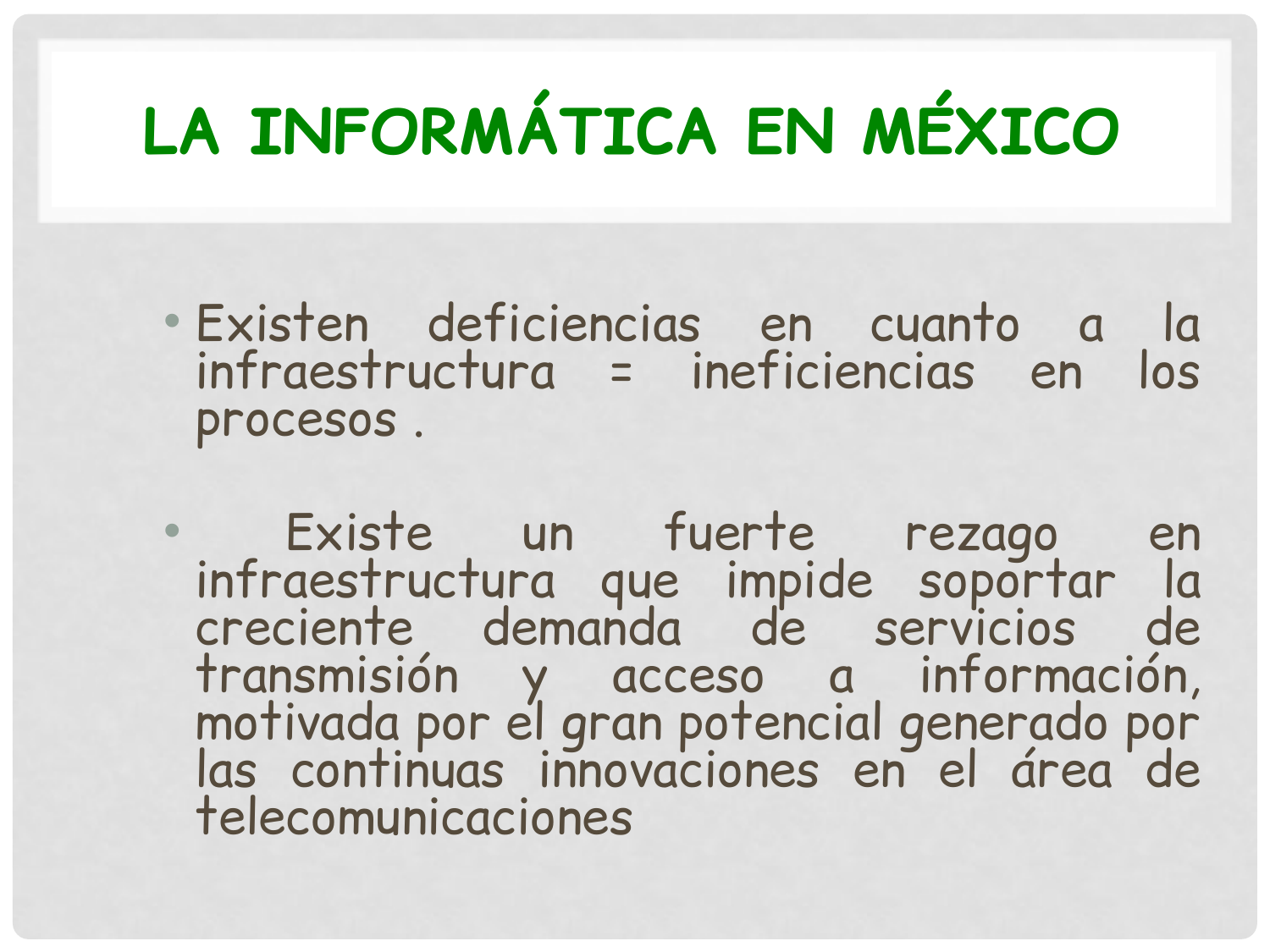

# LA INFORMÁTICA EN MÉXICO
Existen deficiencias en cuanto a la infraestructura = ineficiencias en los procesos .

 Existe un fuerte rezago en infraestructura que impide soportar la creciente demanda de servicios de transmisión y acceso a información, motivada por el gran potencial generado por las continuas innovaciones en el área de telecomunicaciones